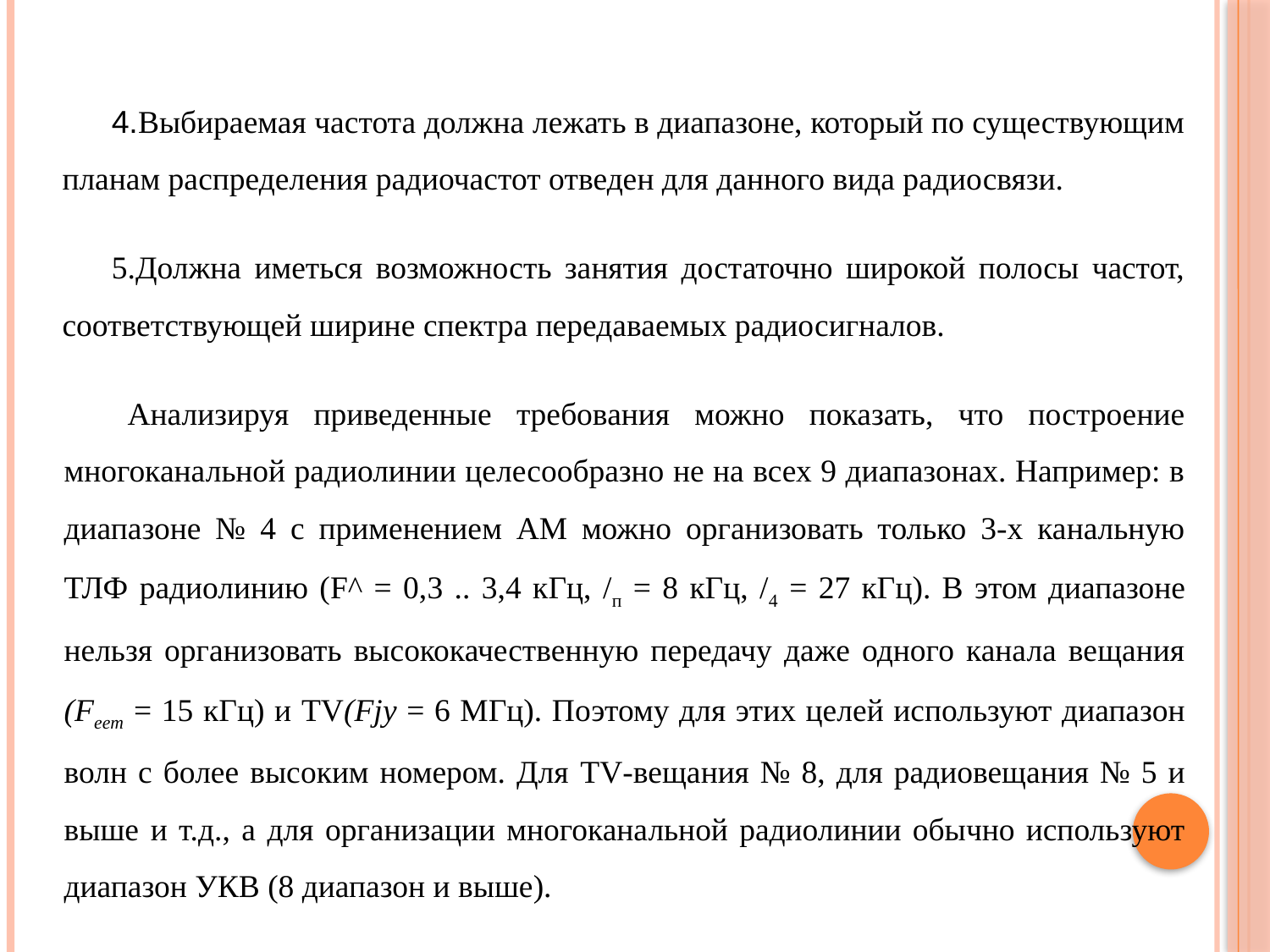

4.Выбираемая частота должна лежать в диапазоне, который по существующим планам распределения радиочастот отведен для данного вида радиосвязи.
5.Должна иметься возможность занятия достаточно широкой полосы частот, соответствующей ширине спектра передаваемых радиосигналов.
Анализируя приведенные требования можно показать, что построение многоканальной радиолинии целесообразно не на всех 9 диапазонах. Например: в диапазоне № 4 с применением АМ можно организовать только 3-х канальную ТЛФ радиолинию (F^ = 0,3 .. 3,4 кГц, /п = 8 кГц, /4 = 27 кГц). В этом диапазоне нельзя организовать высококачественную передачу даже одного канала вещания (Feem = 15 кГц) и TV(Fjy = 6 МГц). Поэтому для этих целей используют диапазон волн с более высоким номером. Для TV-вещания № 8, для радиовещания № 5 и выше и т.д., а для организации многоканальной радиолинии обычно используют диапазон УКВ (8 диапазон и выше).